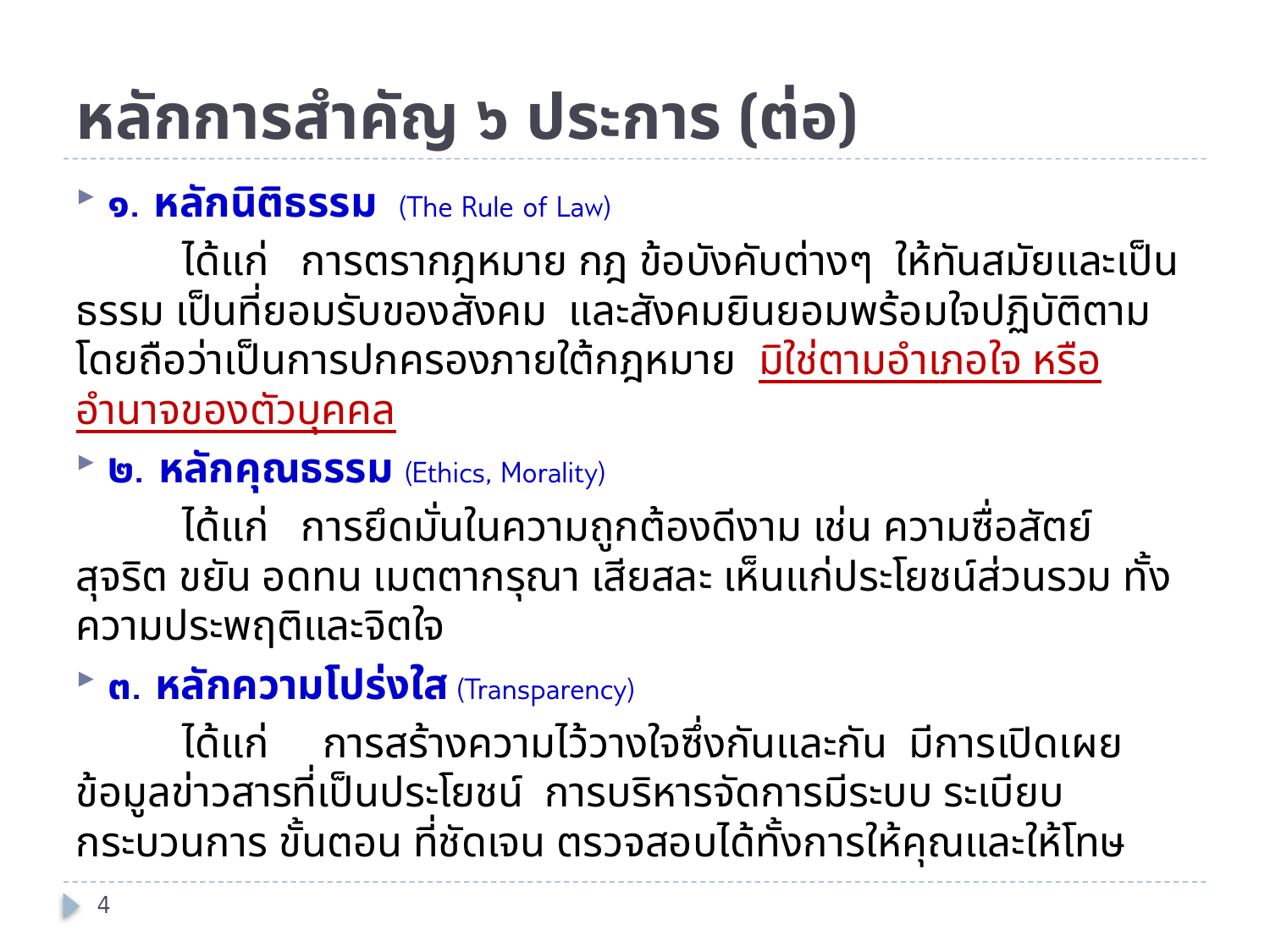

# หลักการสำคัญ ๖ ประการ (ต่อ)
๑. หลักนิติธรรม  (The Rule of Law)
         	ได้แก่   การตรากฎหมาย กฎ ข้อบังคับต่างๆ  ให้ทันสมัยและเป็นธรรม เป็นที่ยอมรับของสังคม  และสังคมยินยอมพร้อมใจปฏิบัติตาม  โดยถือว่าเป็นการปกครองภายใต้กฎหมาย  มิใช่ตามอำเภอใจ หรืออำนาจของตัวบุคคล
๒. หลักคุณธรรม (Ethics, Morality)
	ได้แก่   การยึดมั่นในความถูกต้องดีงาม เช่น ความซื่อสัตย์ สุจริต ขยัน อดทน เมตตากรุณา เสียสละ เห็นแก่ประโยชน์ส่วนรวม ทั้งความประพฤติและจิตใจ
๓. หลักความโปร่งใส (Transparency)
	ได้แก่     การสร้างความไว้วางใจซึ่งกันและกัน  มีการเปิดเผยข้อมูลข่าวสารที่เป็นประโยชน์  การบริหารจัดการมีระบบ ระเบียบ กระบวนการ ขั้นตอน ที่ชัดเจน ตรวจสอบได้ทั้งการให้คุณและให้โทษ
4